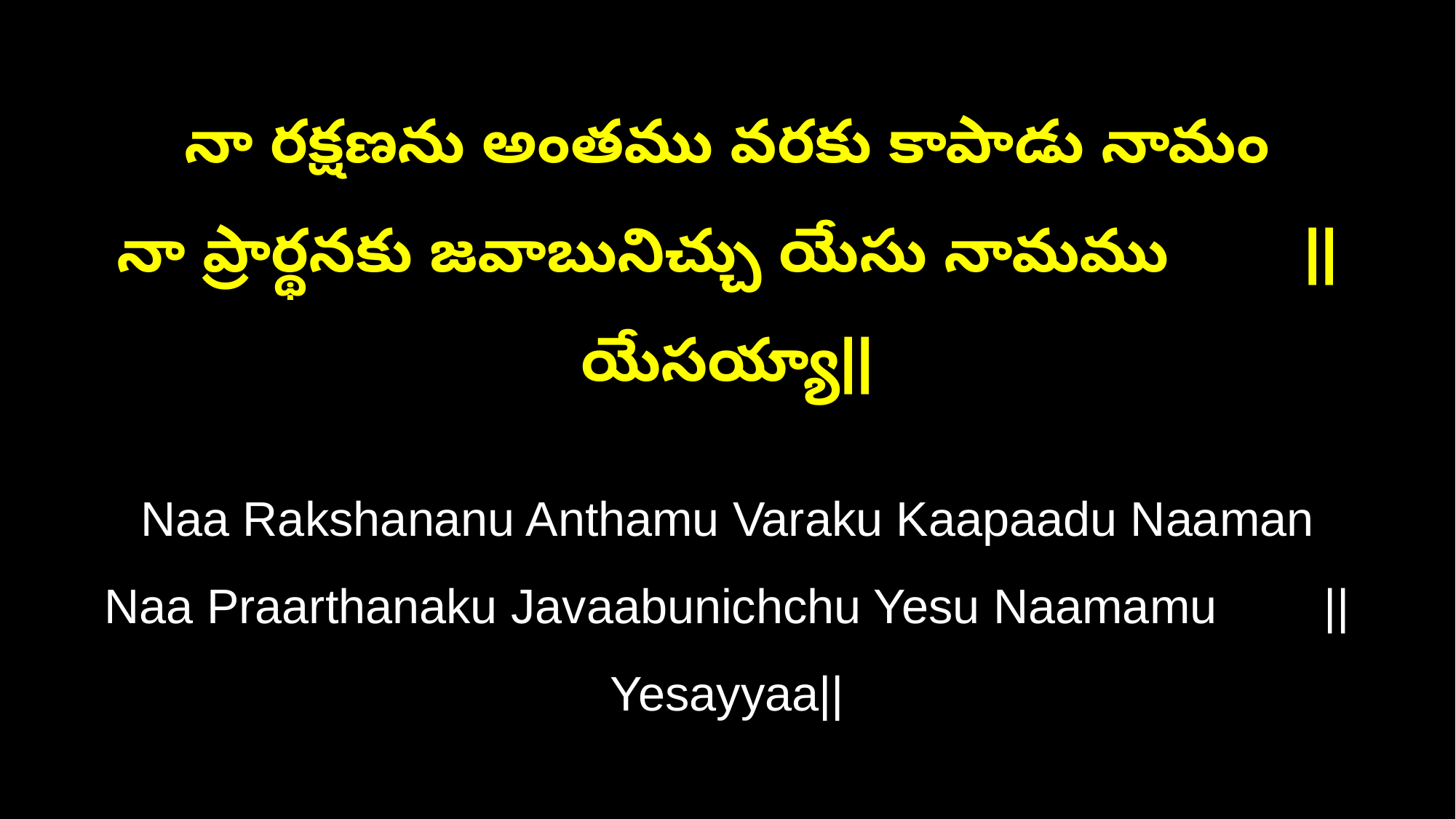

నా రక్షణను అంతము వరకు కాపాడు నామం
నా ప్రార్థనకు జవాబునిచ్చు యేసు నామము        ||యేసయ్యా||
Naa Rakshananu Anthamu Varaku Kaapaadu Naaman
Naa Praarthanaku Javaabunichchu Yesu Naamamu        ||Yesayyaa||